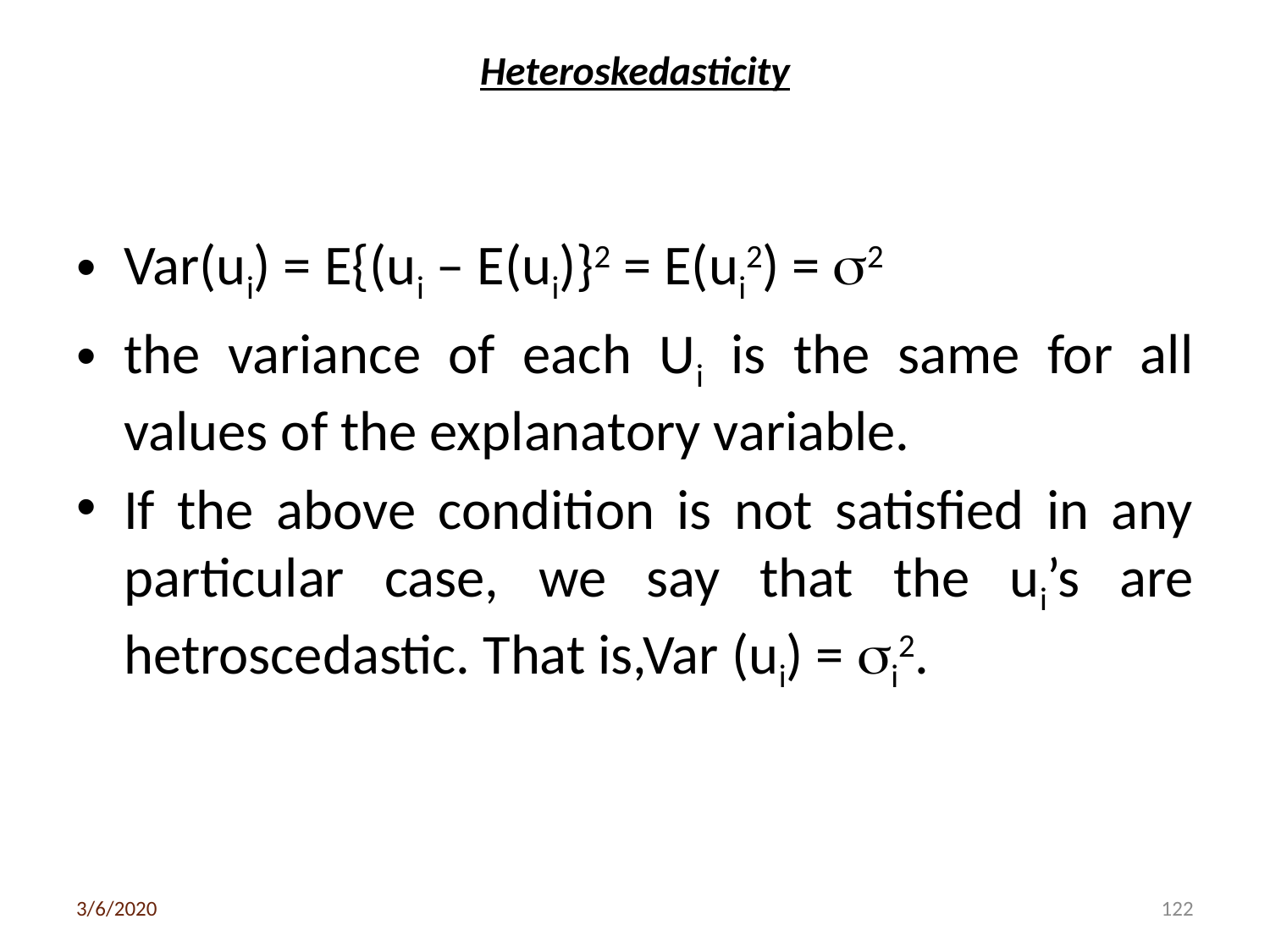

# Heteroskedasticity
Var(ui) = E{(ui – E(ui)}2 = E(ui2) = σ2
the variance of each Ui is the same for all values of the explanatory variable.
If the above condition is not satisfied in any particular case, we say that the ui’s are hetroscedastic. That is,Var (ui) = σi2.

3/6/2020
122